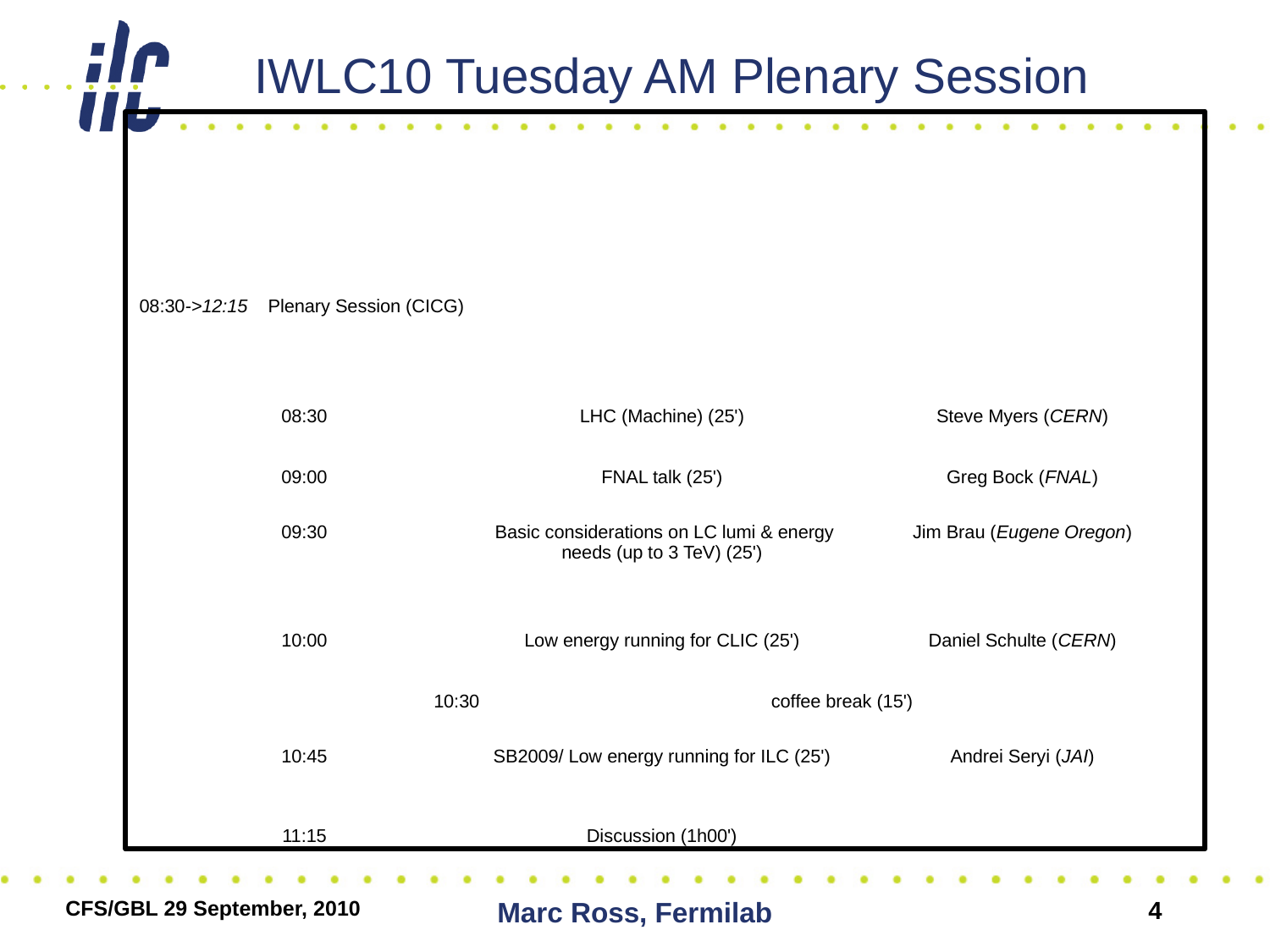

IWLC10 Tuesday AM Plenary Session
|  |  |  |
| --- | --- | --- |
|  |  |  |
| 08:30->12:15    Plenary Session (CICG) |  |  |
|  |  |  |
|  |  |  |
| 08:30 | LHC (Machine) (25') | Steve Myers (CERN) |
|  |  |  |
| 09:00 | FNAL talk (25') | Greg Bock (FNAL) |
|  |  |  |
| 09:30 | Basic considerations on LC lumi & energy needs (up to 3 TeV) (25') | Jim Brau (Eugene Oregon) |
|  |  |  |
| 10:00 | Low energy running for CLIC (25') | Daniel Schulte (CERN) |
|  |  |  |
| 10:30 | coffee break (15') |  |
|  |  |  |
| 10:45 | SB2009/ Low energy running for ILC (25') | Andrei Seryi (JAI) |
|  |  |  |
| 11:15 | Discussion (1h00') |  |

CFS/GBL 29 September, 2010
Marc Ross, Fermilab
4